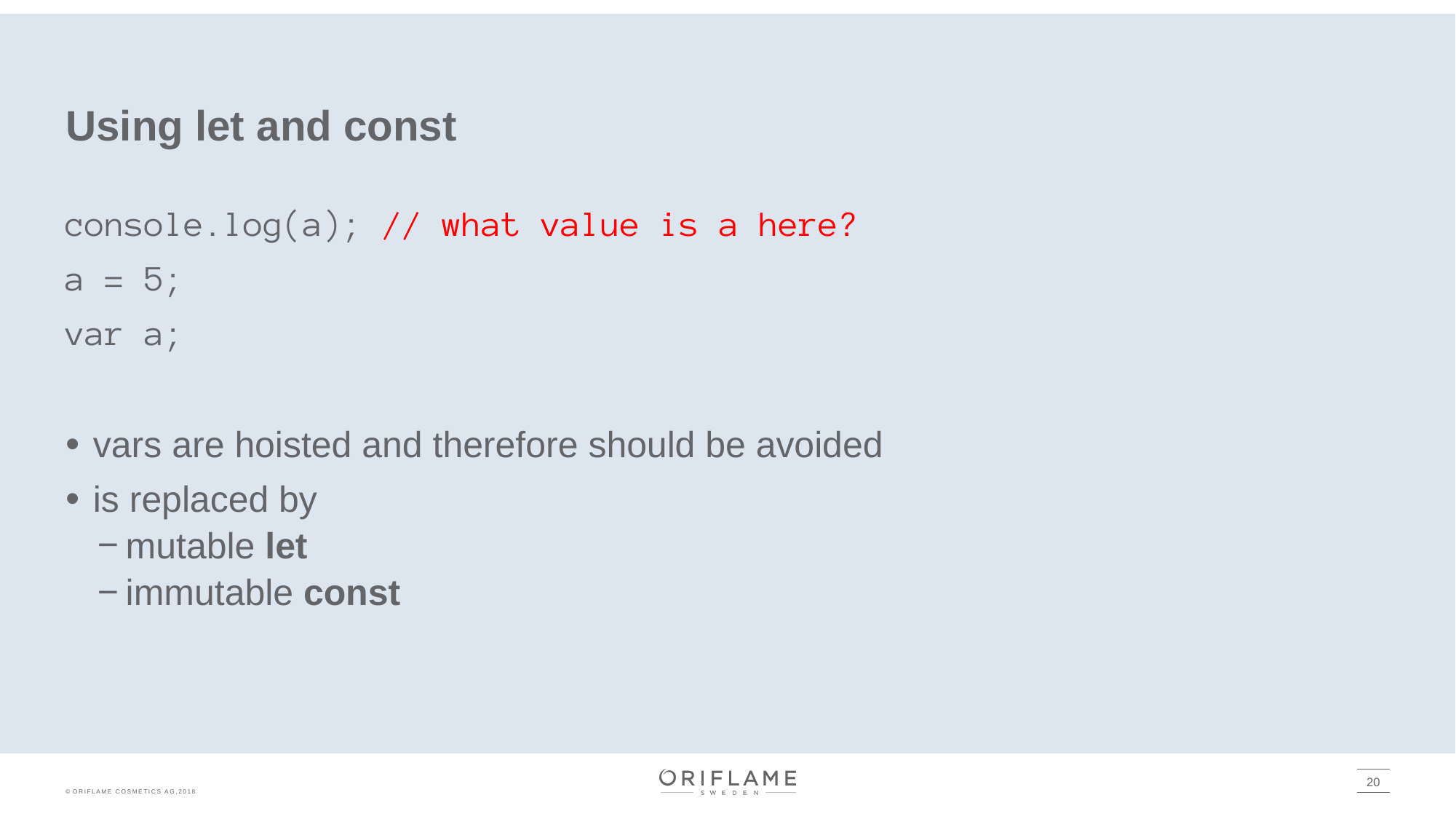

# Using let and const
console.log(a); // what value is a here?
a = 5;
var a;
vars are hoisted and therefore should be avoided
is replaced by
mutable let
immutable const

20